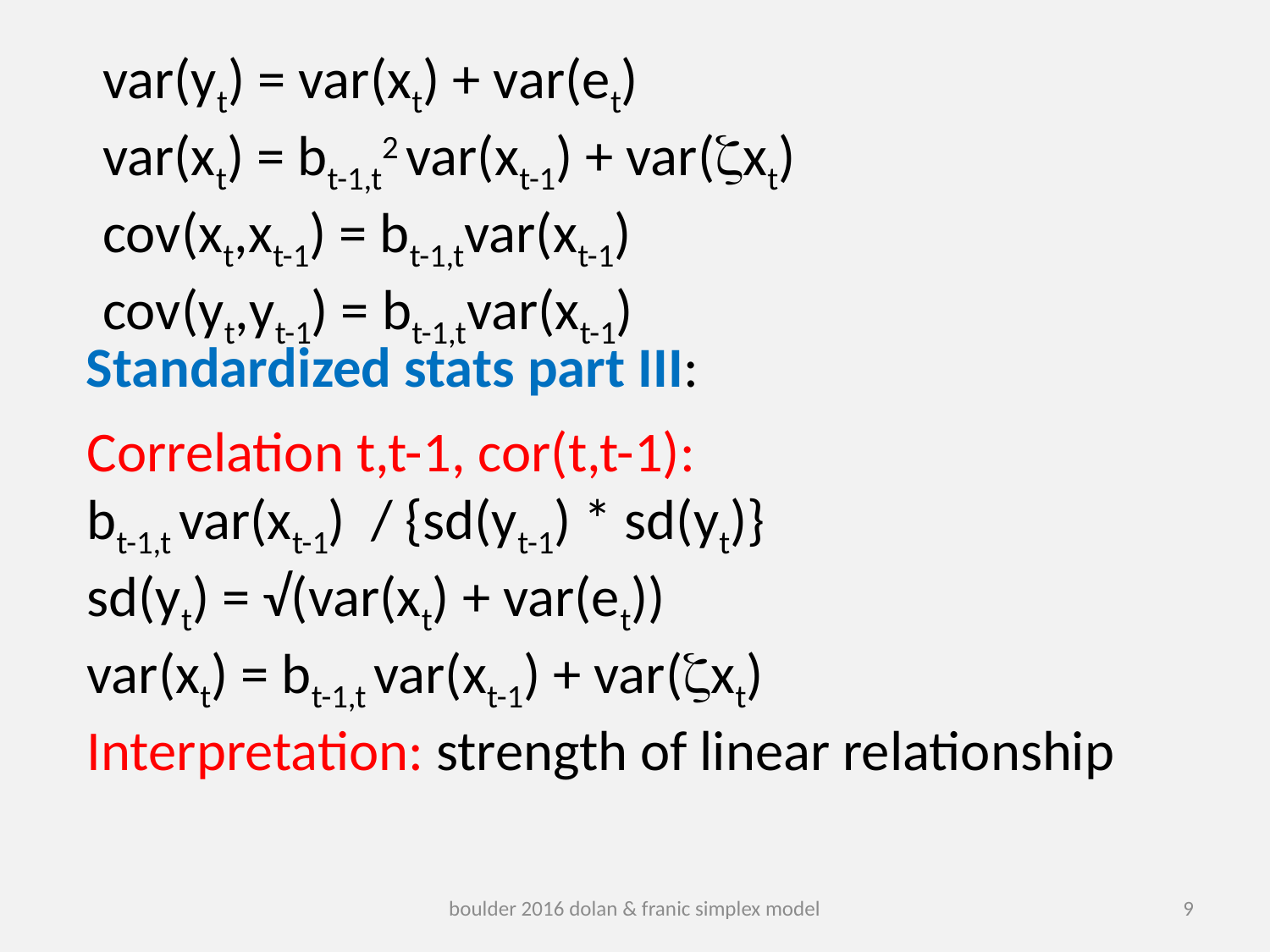

var(yt) = var(xt) + var(et)
var(xt) = bt-1,t2 var(xt-1) + var(ζxt)
cov(xt,xt-1) = bt-1,tvar(xt-1)
cov(yt,yt-1) = bt-1,tvar(xt-1)
Standardized stats part III:
Correlation t,t-1, cor(t,t-1):
bt-1,t var(xt-1)  / {sd(yt-1) * sd(yt)}
sd(yt) = √(var(xt) + var(et))
var(xt) = bt-1,t var(xt-1) + var(ζxt)
Interpretation: strength of linear relationship
boulder 2016 dolan & franic simplex model
9